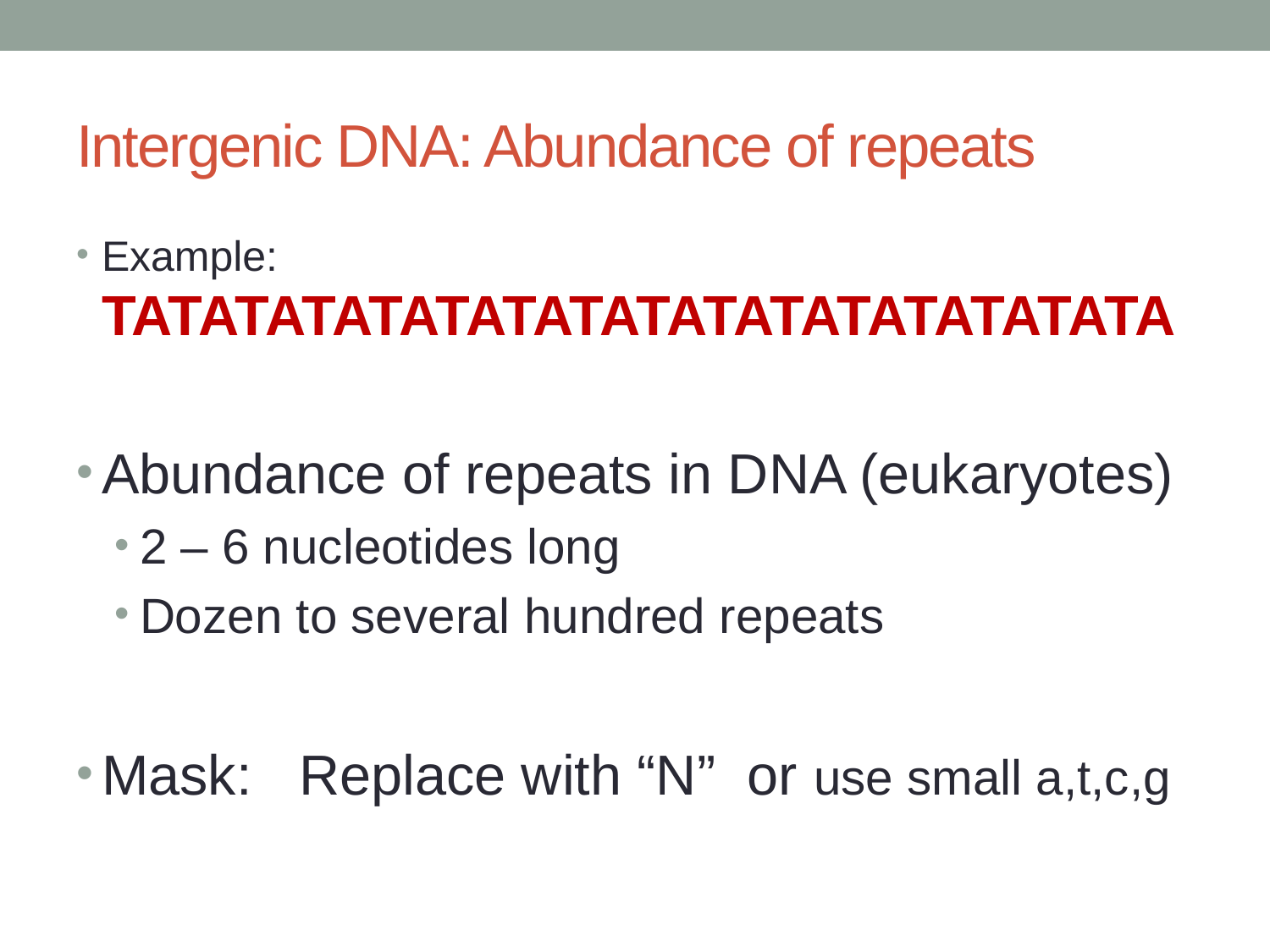

# Intergenic DNA: Abundance of repeats
Example:   TATATATATATATATATATATATATATATATA

Abundance of repeats in DNA (eukaryotes)
2 – 6 nucleotides long
Dozen to several hundred repeats

Mask:   Replace with “N”  or use small a,t,c,g